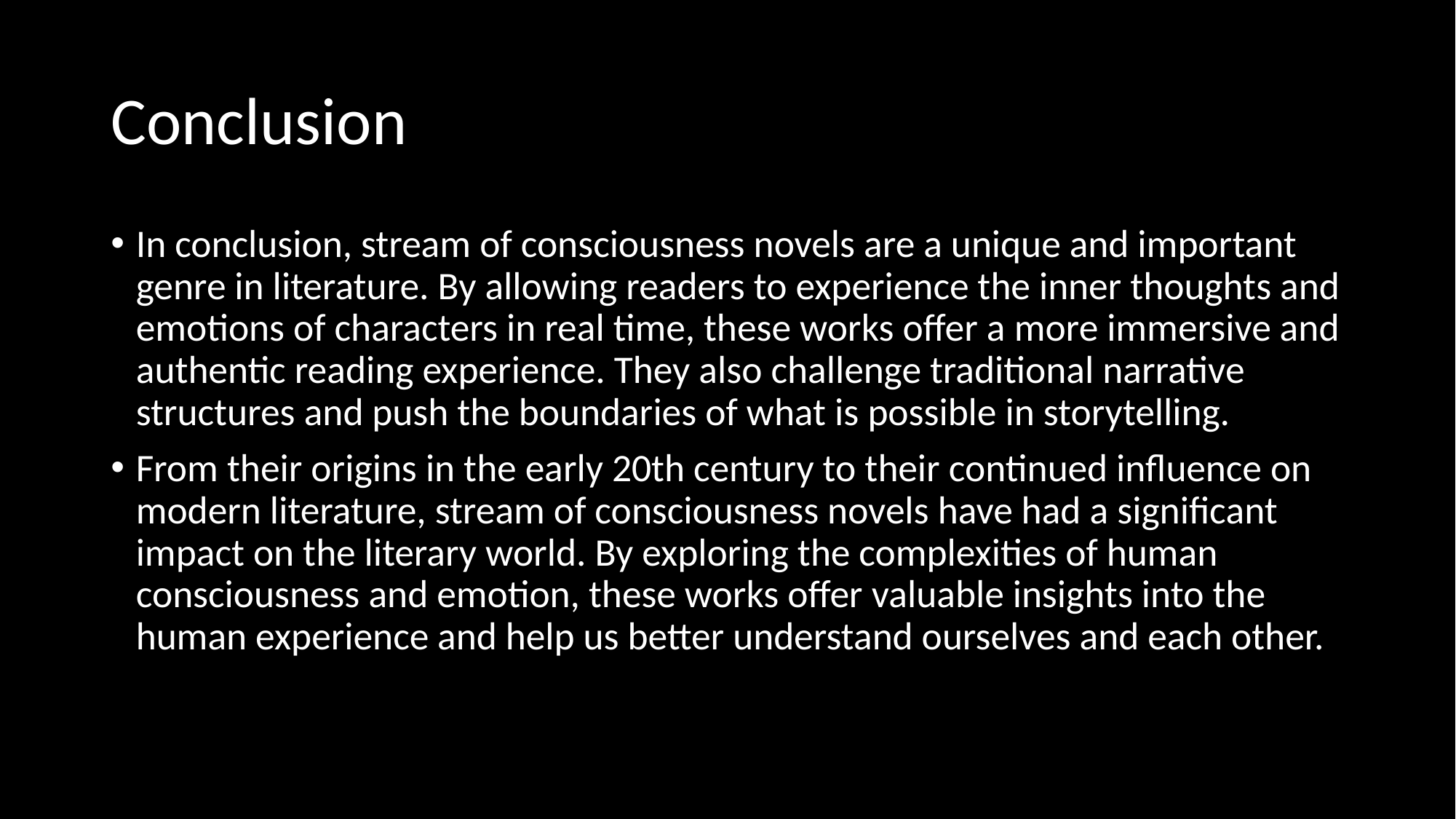

# Conclusion
In conclusion, stream of consciousness novels are a unique and important genre in literature. By allowing readers to experience the inner thoughts and emotions of characters in real time, these works offer a more immersive and authentic reading experience. They also challenge traditional narrative structures and push the boundaries of what is possible in storytelling.
From their origins in the early 20th century to their continued influence on modern literature, stream of consciousness novels have had a significant impact on the literary world. By exploring the complexities of human consciousness and emotion, these works offer valuable insights into the human experience and help us better understand ourselves and each other.